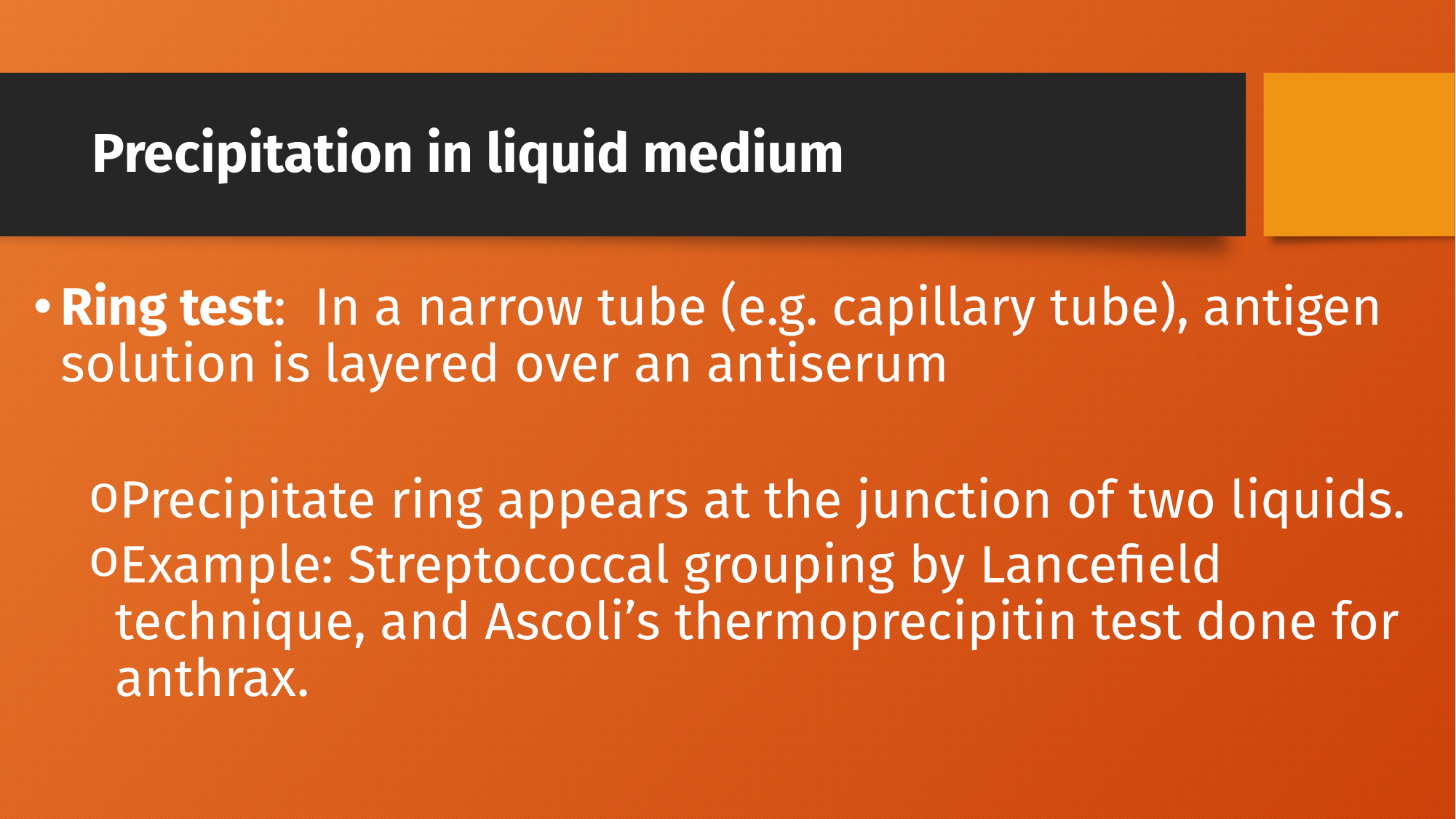

# Precipitation in liquid medium
Ring test:  In a narrow tube (e.g. capillary tube), antigen solution is layered over an antiserum

Precipitate ring appears at the junction of two liquids.
Example: Streptococcal grouping by Lancefield technique, and Ascoli’s thermoprecipitin test done for anthrax.